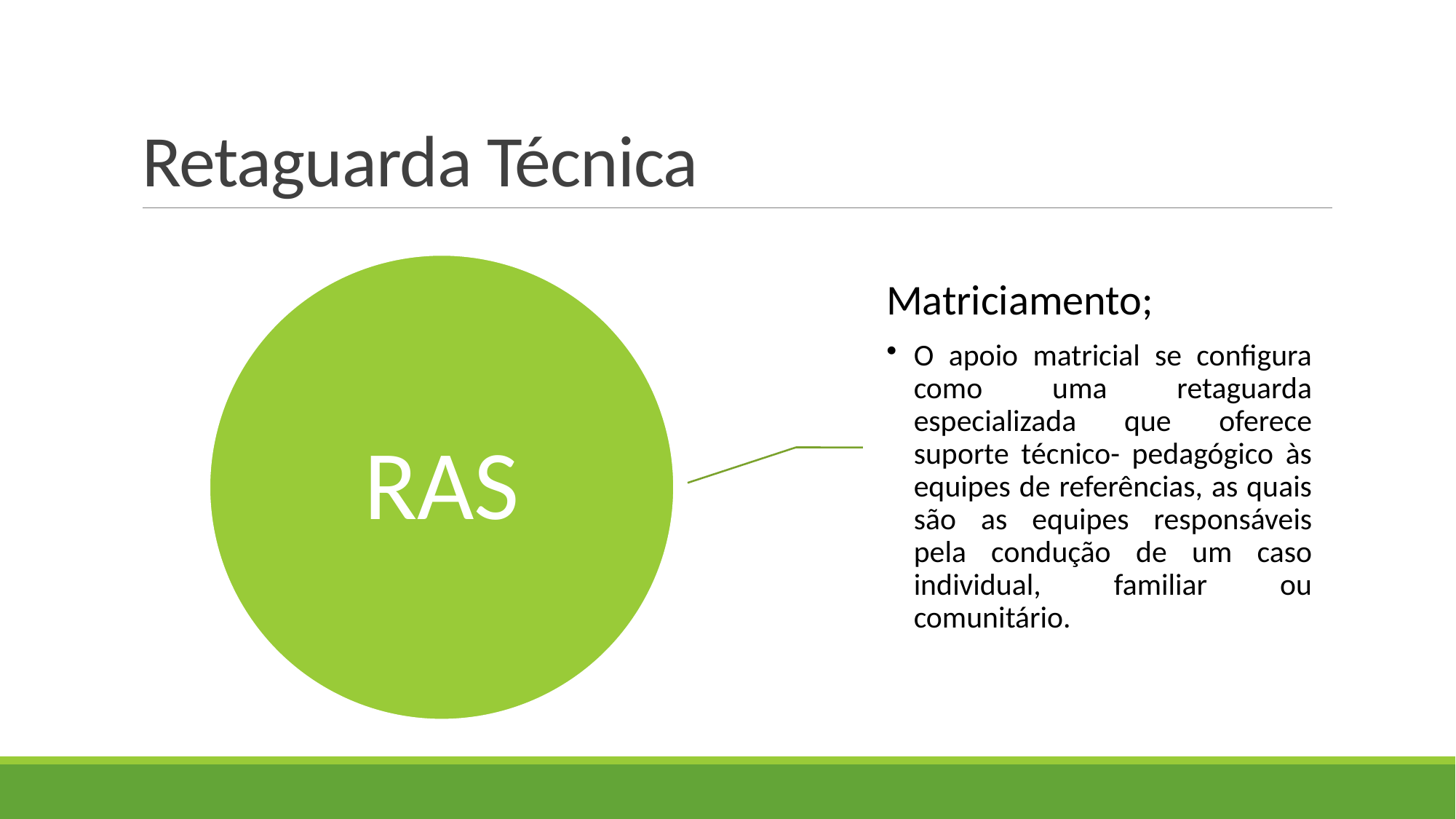

# Retaguarda Técnica
RAS
Matriciamento;
O apoio matricial se configura como uma retaguarda especializada que oferece suporte técnico- pedagógico às equipes de referências, as quais são as equipes responsáveis pela condução de um caso individual, familiar ou comunitário.